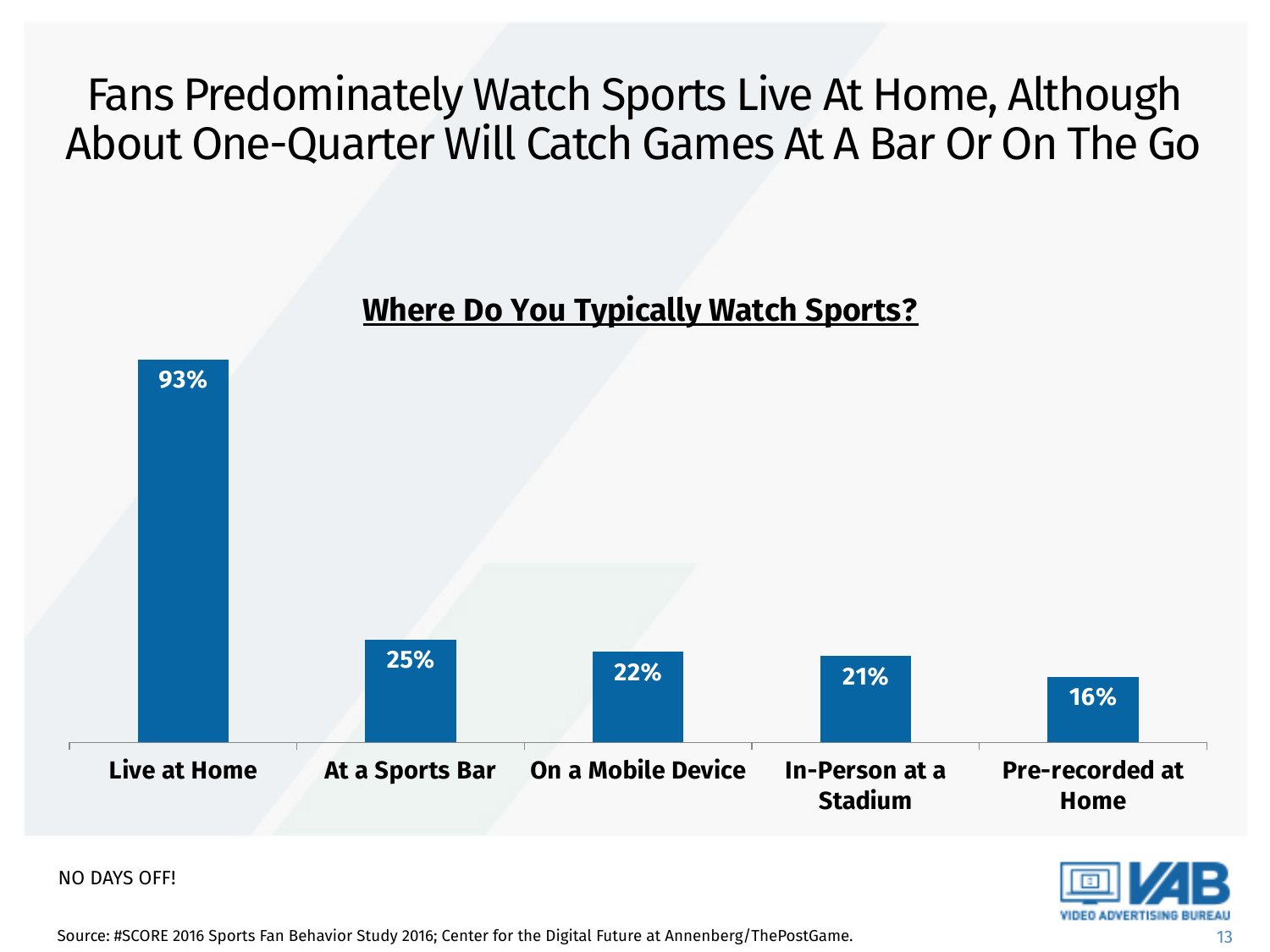

# Fans Predominately Watch Sports Live At Home, Although About One-Quarter Will Catch Games At A Bar Or On The Go

### Chart: Where Do You Typically Watch Sports?

| Category | $$$ |
|---|---|
| Live at Home | 0.93 |
| At a Sports Bar | 0.25 |
| On a Mobile Device | 0.22 |
| In-Person at a Stadium | 0.21 |
| Pre-recorded at Home | 0.16 |
No days off!
Source: #SCORE 2016 Sports Fan Behavior Study 2016; Center for the Digital Future at Annenberg/ThePostGame.